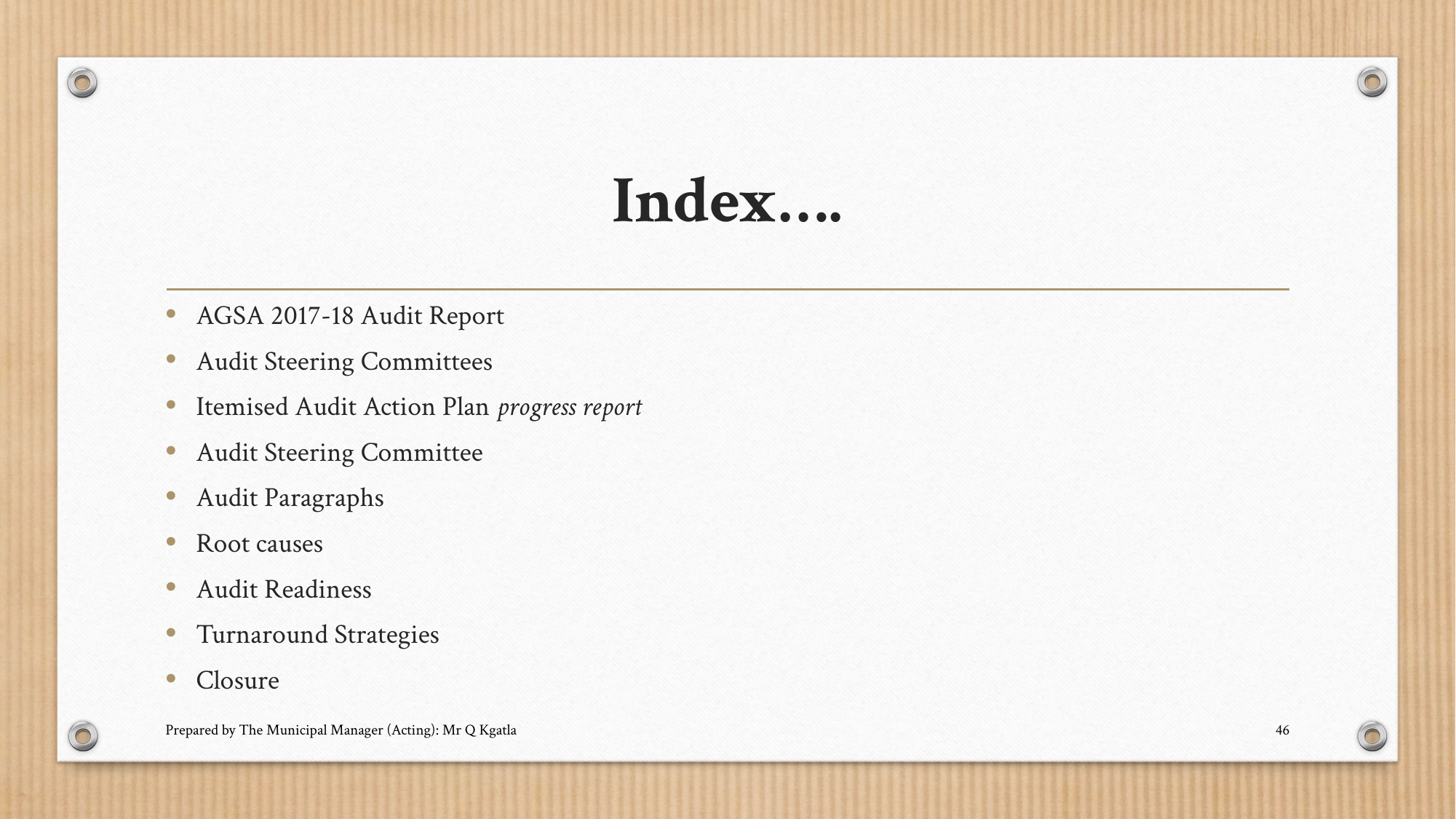

# Index….
AGSA 2017-18 Audit Report
Audit Steering Committees
Itemised Audit Action Plan progress report
Audit Steering Committee
Audit Paragraphs
Root causes
Audit Readiness
Turnaround Strategies
Closure
Prepared by The Municipal Manager (Acting): Mr Q Kgatla
46